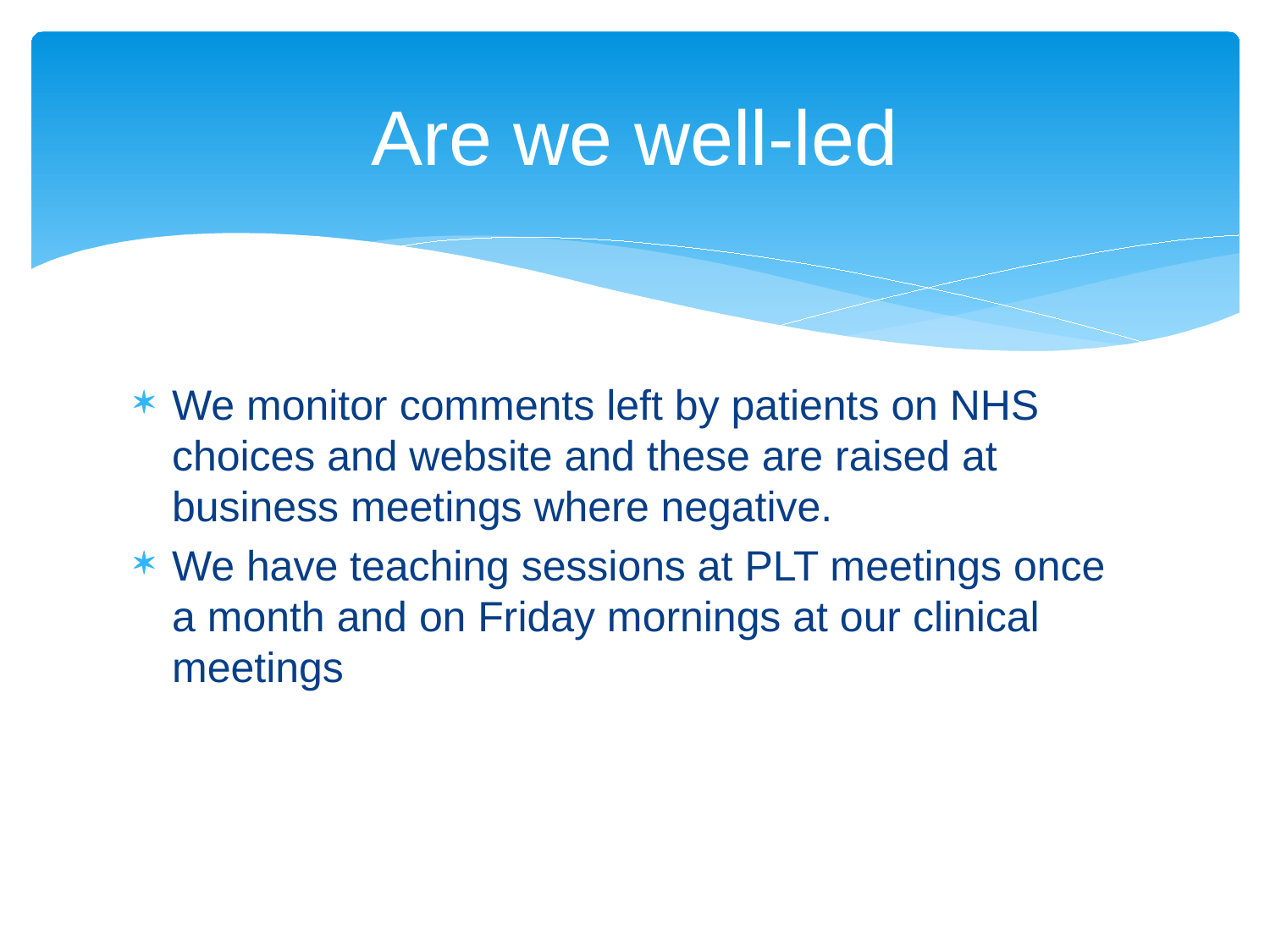

# Are we well-led
We monitor comments left by patients on NHS choices and website and these are raised at business meetings where negative.
We have teaching sessions at PLT meetings once a month and on Friday mornings at our clinical meetings